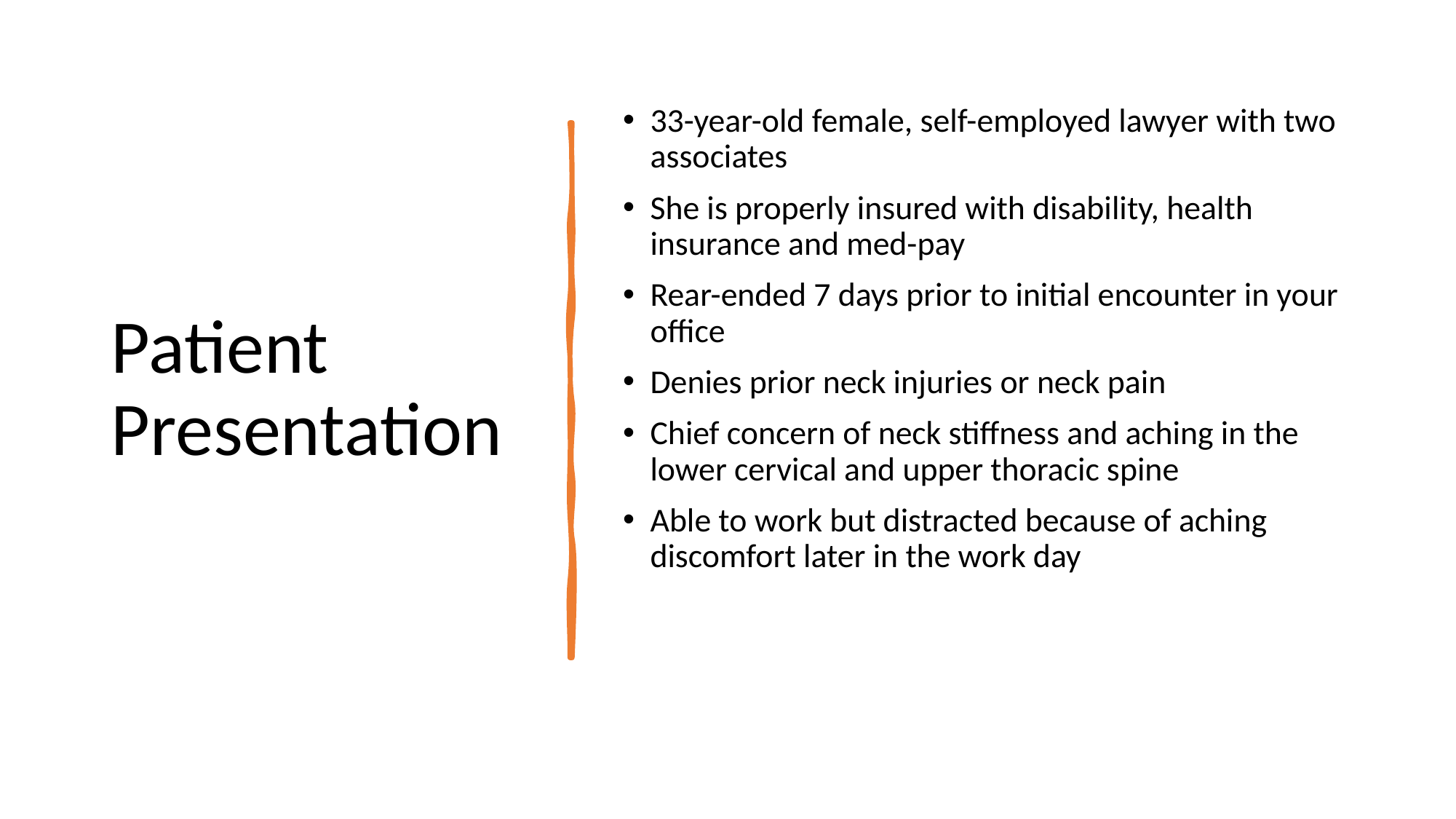

# Patient Presentation
33-year-old female, self-employed lawyer with two associates
She is properly insured with disability, health insurance and med-pay
Rear-ended 7 days prior to initial encounter in your office
Denies prior neck injuries or neck pain
Chief concern of neck stiffness and aching in the lower cervical and upper thoracic spine
Able to work but distracted because of aching discomfort later in the work day